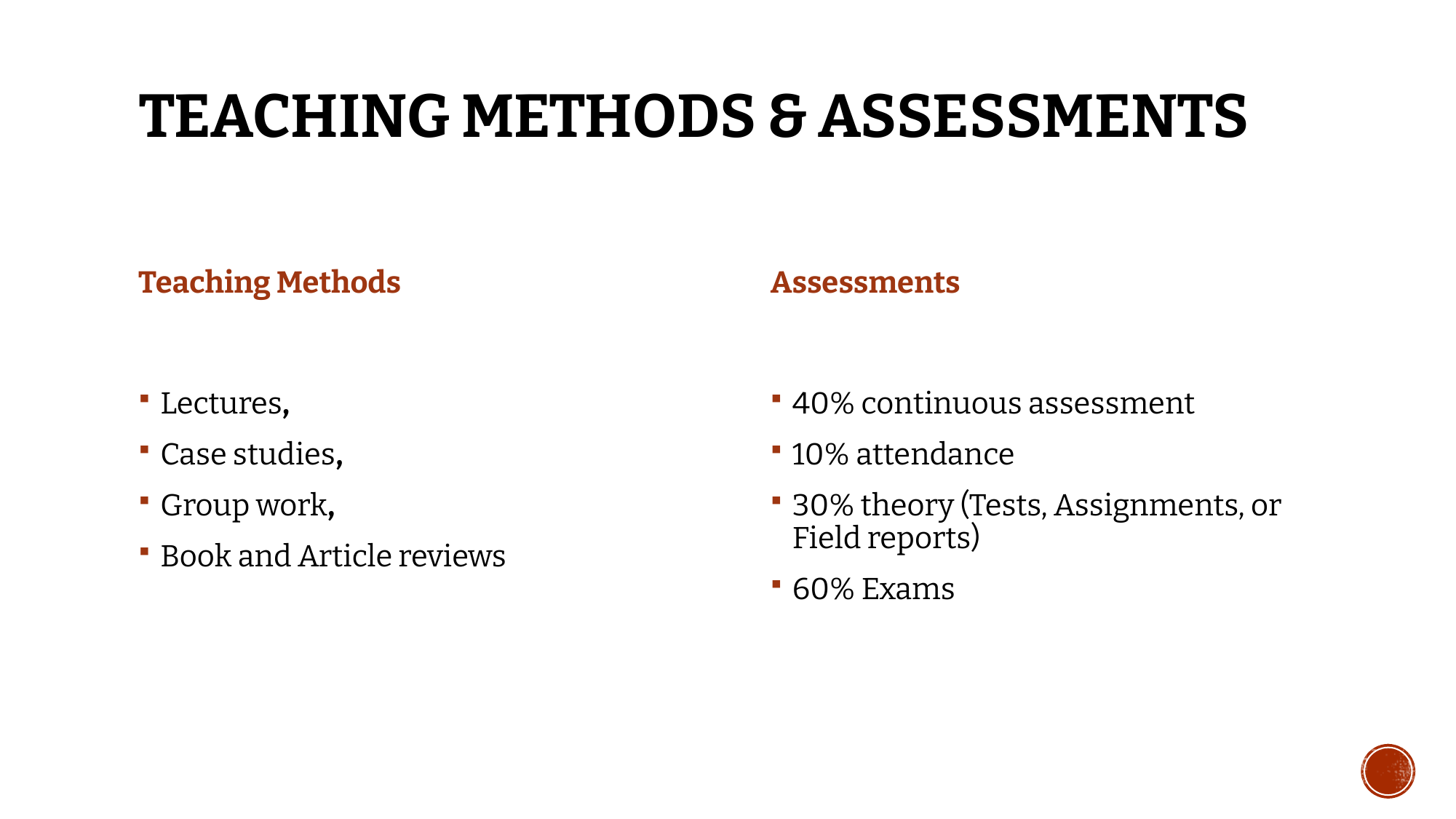

# Teaching Methods & Assessments
Teaching Methods
Assessments

Lectures,
Case studies,
Group work,
Book and Article reviews

40% continuous assessment
10% attendance
30% theory (Tests, Assignments, or Field reports)
60% Exams